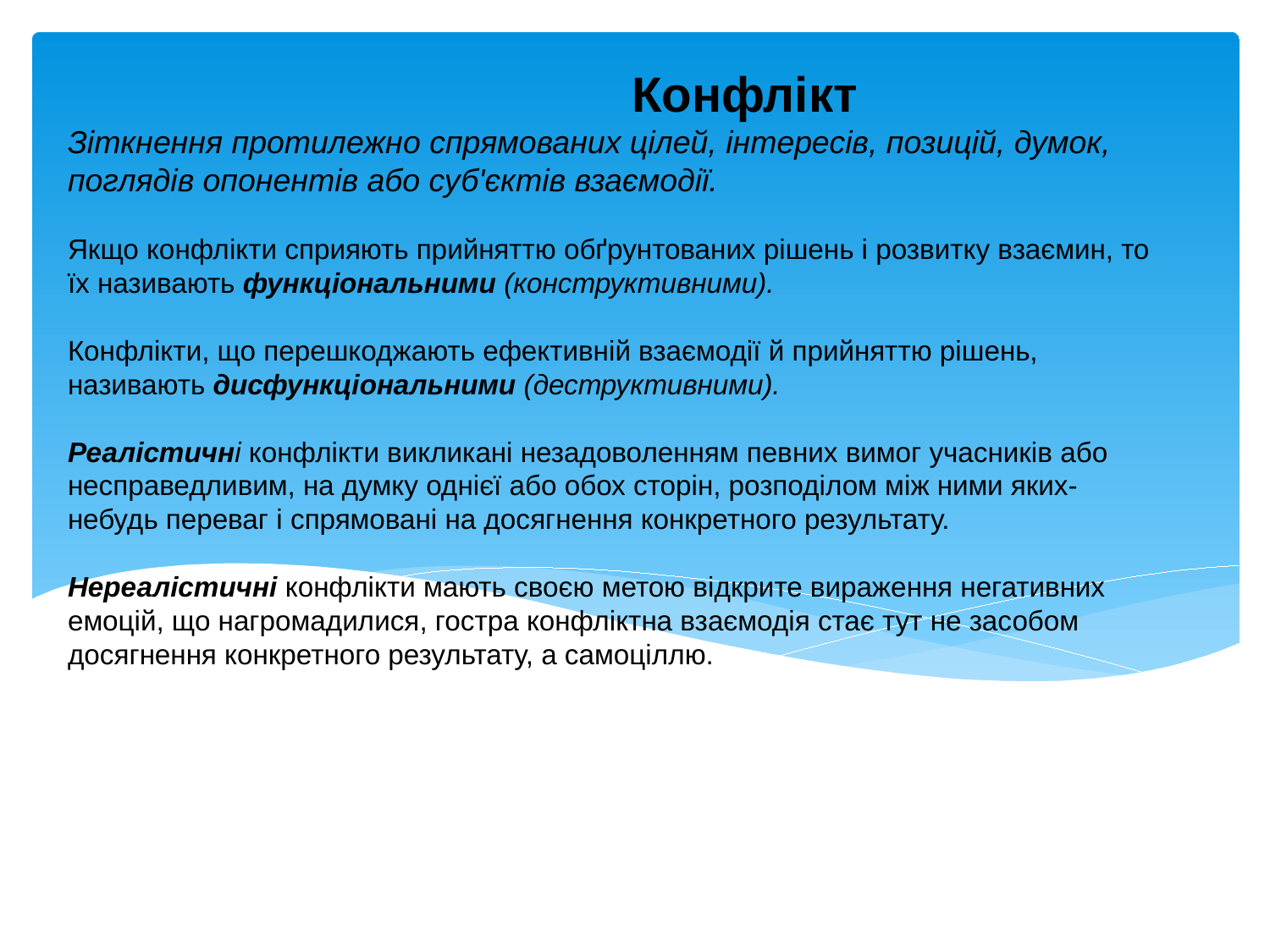

# Конфлікт Зіткнення протилежно спрямованих цілей, інтересів, позицій, думок, поглядів опонентів або суб'єктів взаємодії. Якщо конфлікти сприяють прийняттю обґрунтованих рішень і розвитку взаємин, то їх називають функціональними (конструктивними). Конфлікти, що перешкоджають ефективній взаємодії й прийняттю рішень, називають дисфункціональними (деструктивними). Реалістичні конфлікти викликані незадоволенням певних вимог учасників або несправедливим, на думку однієї або обох сторін, розподілом між ними яких-небудь переваг і спрямовані на досягнення конкретного результату. Нереалістичні конфлікти мають своєю метою відкрите вираження негативних емоцій, що нагромадилися, гостра конфліктна взаємодія стає тут не засобом досягнення конкретного результату, а самоціллю.